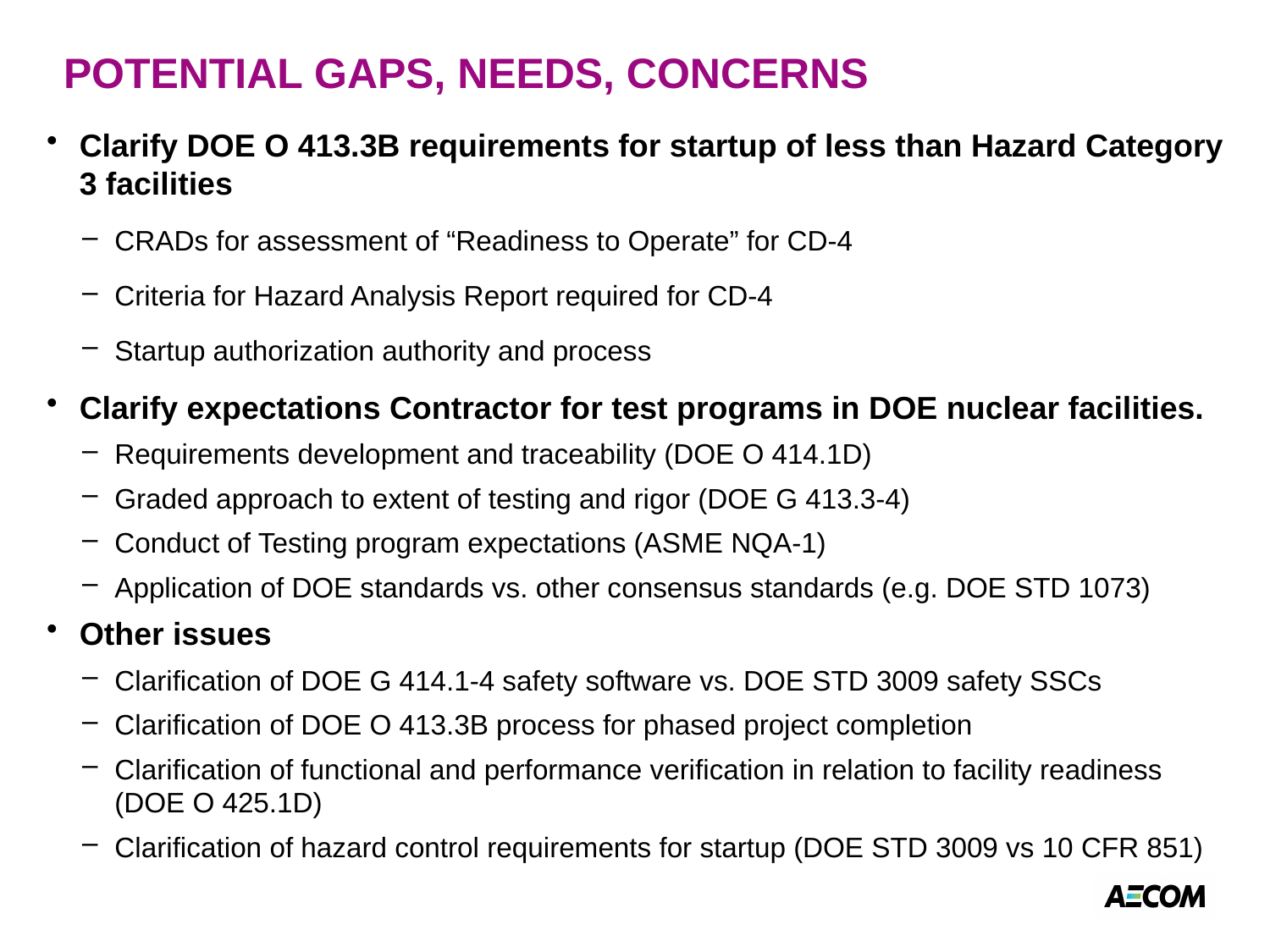

# POTENTIAL GAPS, NEEDS, CONCERNS
Clarify DOE O 413.3B requirements for startup of less than Hazard Category 3 facilities
CRADs for assessment of “Readiness to Operate” for CD-4
Criteria for Hazard Analysis Report required for CD-4
Startup authorization authority and process
Clarify expectations Contractor for test programs in DOE nuclear facilities.
Requirements development and traceability (DOE O 414.1D)
Graded approach to extent of testing and rigor (DOE G 413.3-4)
Conduct of Testing program expectations (ASME NQA-1)
Application of DOE standards vs. other consensus standards (e.g. DOE STD 1073)
Other issues
Clarification of DOE G 414.1-4 safety software vs. DOE STD 3009 safety SSCs
Clarification of DOE O 413.3B process for phased project completion
Clarification of functional and performance verification in relation to facility readiness (DOE O 425.1D)
Clarification of hazard control requirements for startup (DOE STD 3009 vs 10 CFR 851)